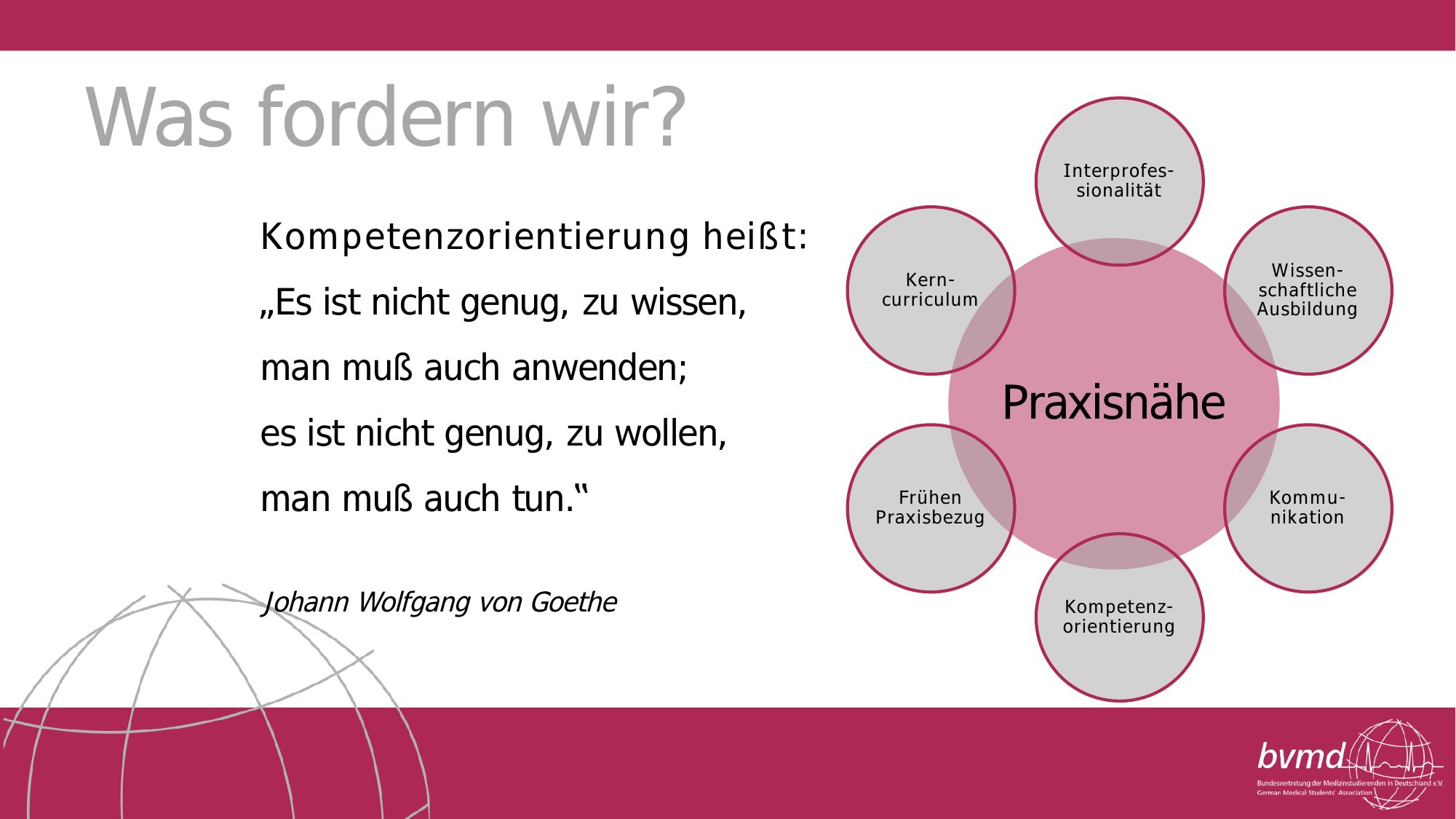

# Was fordern wir?
Praxisnähe
Interprofes-sionalität
Wissen-schaftliche Ausbildung
Kommu-nikation
Kompetenz-orientierung
Frühen Praxisbezug
Kern-curriculum
Kompetenzorientierung heißt:
„Es ist nicht genug, zu wissen,
man muß auch anwenden;
es ist nicht genug, zu wollen,
man muß auch tun.“

Johann Wolfgang von Goethe